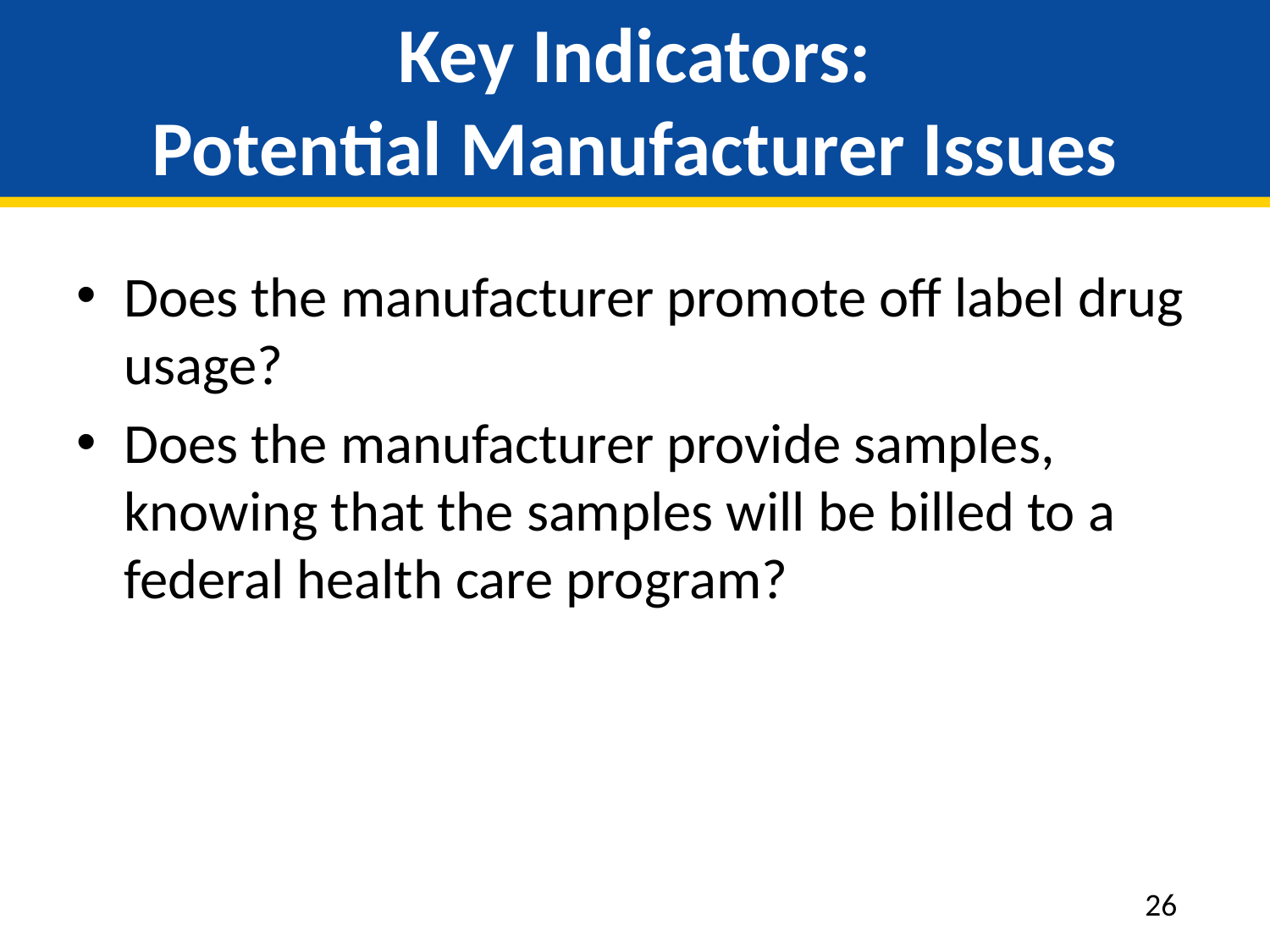

# Key Indicators: Potential Manufacturer Issues
Does the manufacturer promote off label drug usage?
Does the manufacturer provide samples, knowing that the samples will be billed to a federal health care program?
26